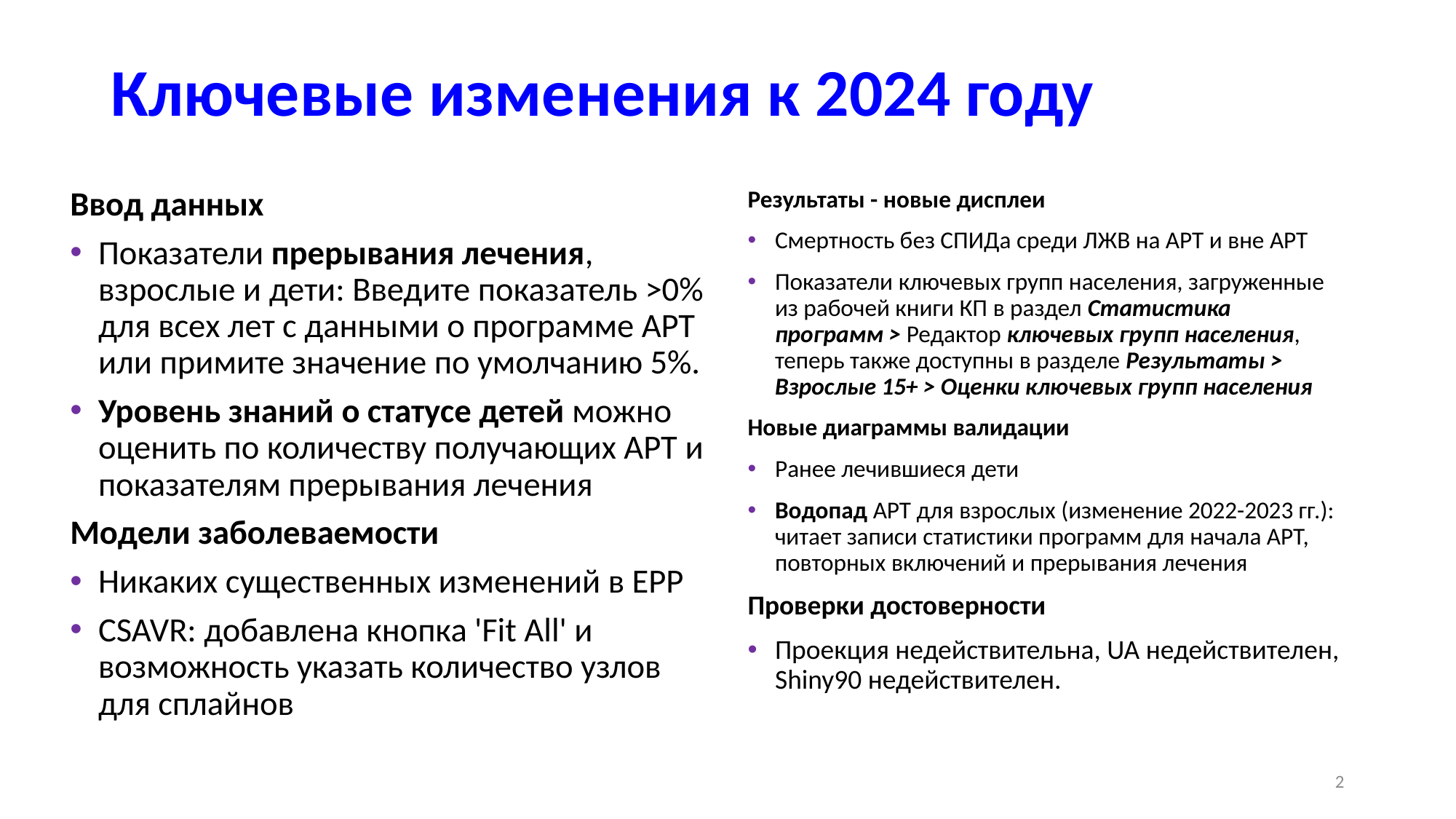

# Ключевые изменения к 2024 году
Результаты - новые дисплеи
Смертность без СПИДа среди ЛЖВ на АРТ и вне АРТ
Показатели ключевых групп населения, загруженные из рабочей книги КП в раздел Статистика программ > Редактор ключевых групп населения, теперь также доступны в разделе Результаты > Взрослые 15+ > Оценки ключевых групп населения
Новые диаграммы валидации
Ранее лечившиеся дети
Водопад АРТ для взрослых (изменение 2022-2023 гг.):
читает записи статистики программ для начала АРТ, повторных включений и прерывания лечения
Проверки достоверности
Проекция недействительна, UA недействителен, Shiny90 недействителен.
Ввод данных
Показатели прерывания лечения, взрослые и дети: Введите показатель >0% для всех лет с данными о программе АРТ или примите значение по умолчанию 5%.
Уровень знаний о статусе детей можно оценить по количеству получающих АРТ и показателям прерывания лечения
Модели заболеваемости
Никаких существенных изменений в EPP
CSAVR: добавлена кнопка 'Fit All' и возможность указать количество узлов для сплайнов
2